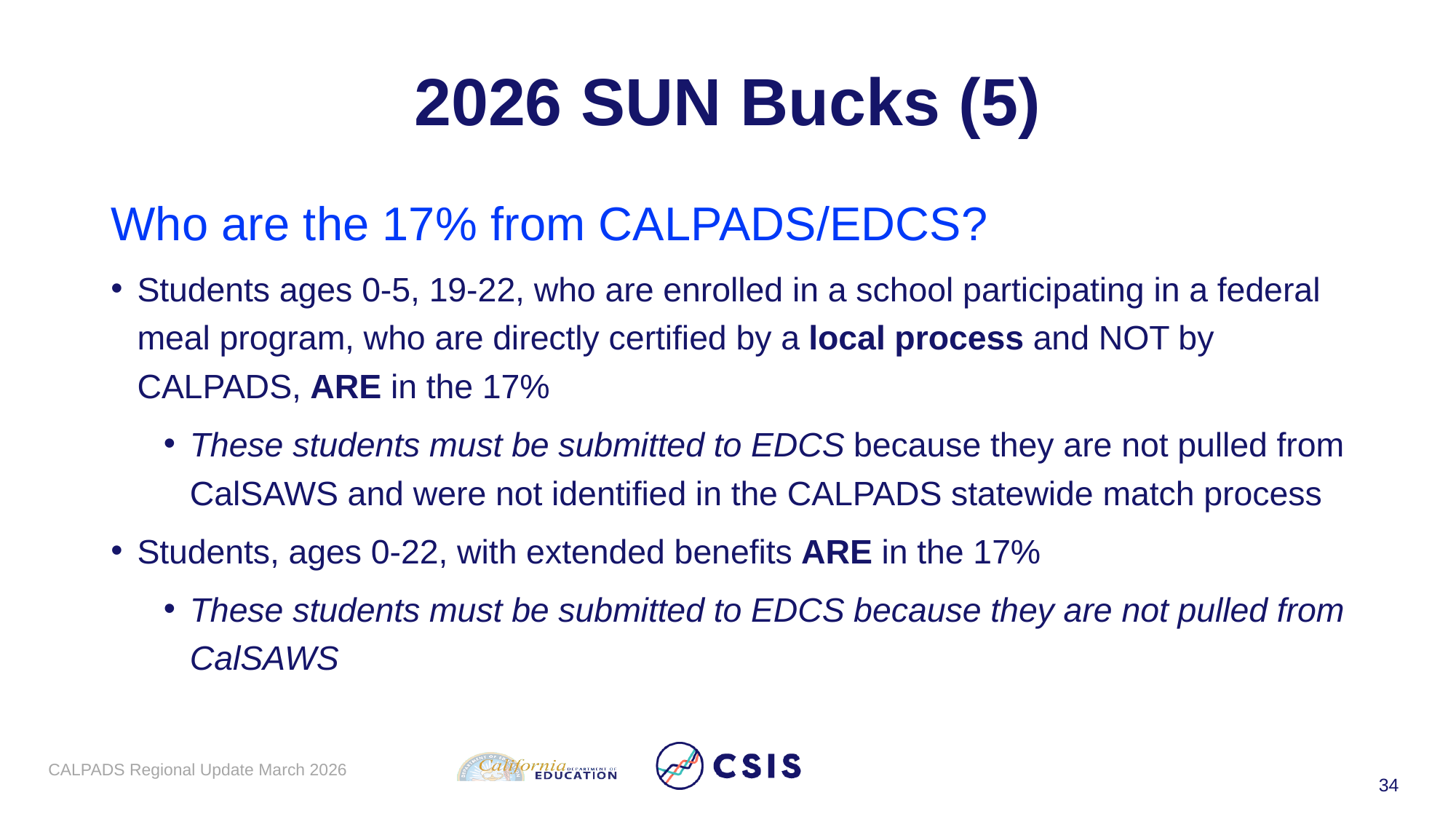

# 2026 SUN Bucks (5)

Who are the 17% from CALPADS/EDCS?
Students ages 0-5, 19-22, who are enrolled in a school participating in a federal meal program, who are directly certified by a local process and NOT by CALPADS, ARE in the 17%
These students must be submitted to EDCS because they are not pulled from CalSAWS and were not identified in the CALPADS statewide match process
Students, ages 0-22, with extended benefits ARE in the 17%
These students must be submitted to EDCS because they are not pulled from CalSAWS
CALPADS Regional Update March 2026